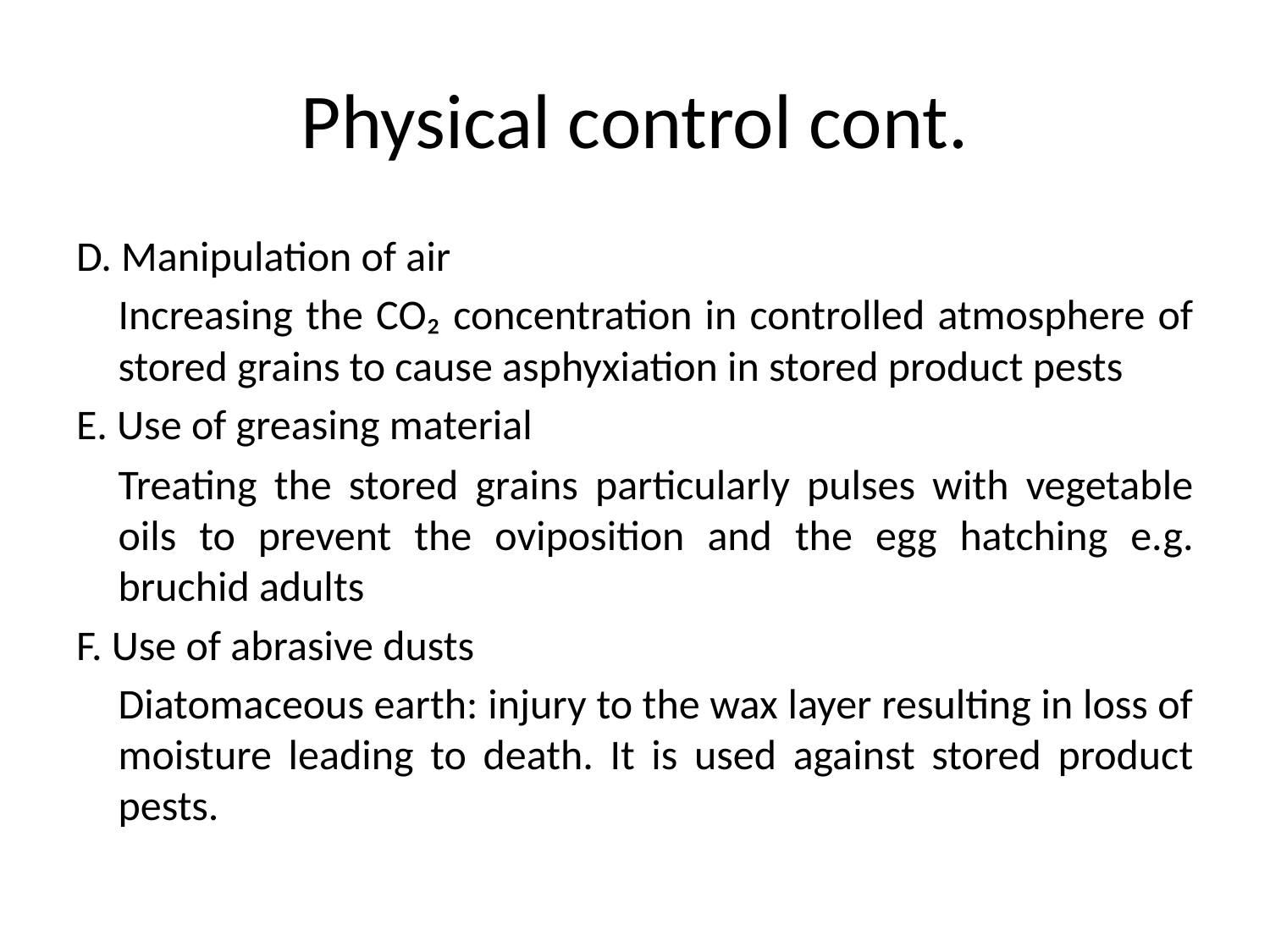

# Physical control cont.
D. Manipulation of air
	Increasing the CO₂ concentration in controlled atmosphere of stored grains to cause asphyxiation in stored product pests
E. Use of greasing material
	Treating the stored grains particularly pulses with vegetable oils to prevent the oviposition and the egg hatching e.g. bruchid adults
F. Use of abrasive dusts
	Diatomaceous earth: injury to the wax layer resulting in loss of moisture leading to death. It is used against stored product pests.